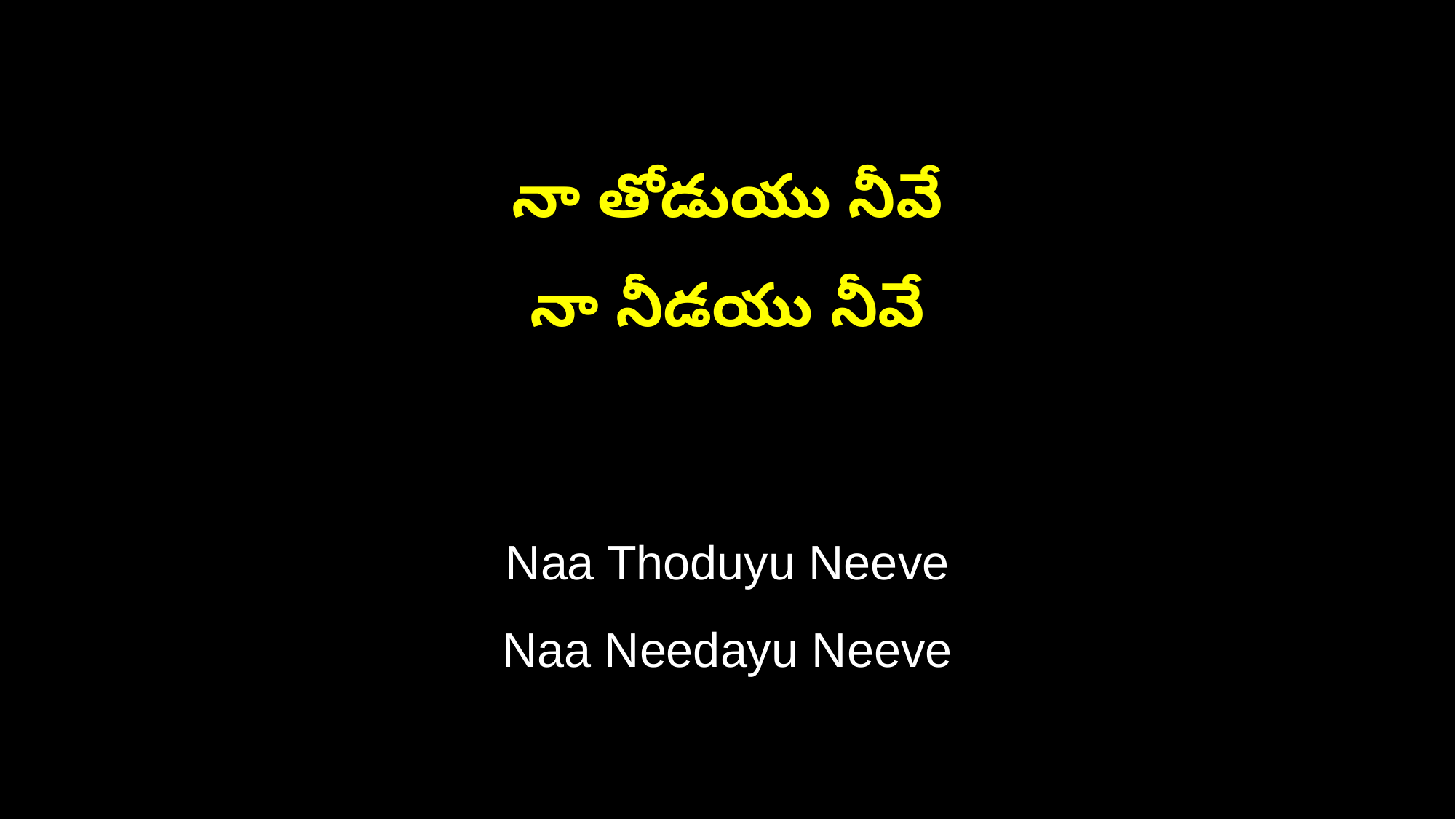

నా తోడుయు నీవే
నా నీడయు నీవే
Naa Thoduyu Neeve
Naa Needayu Neeve